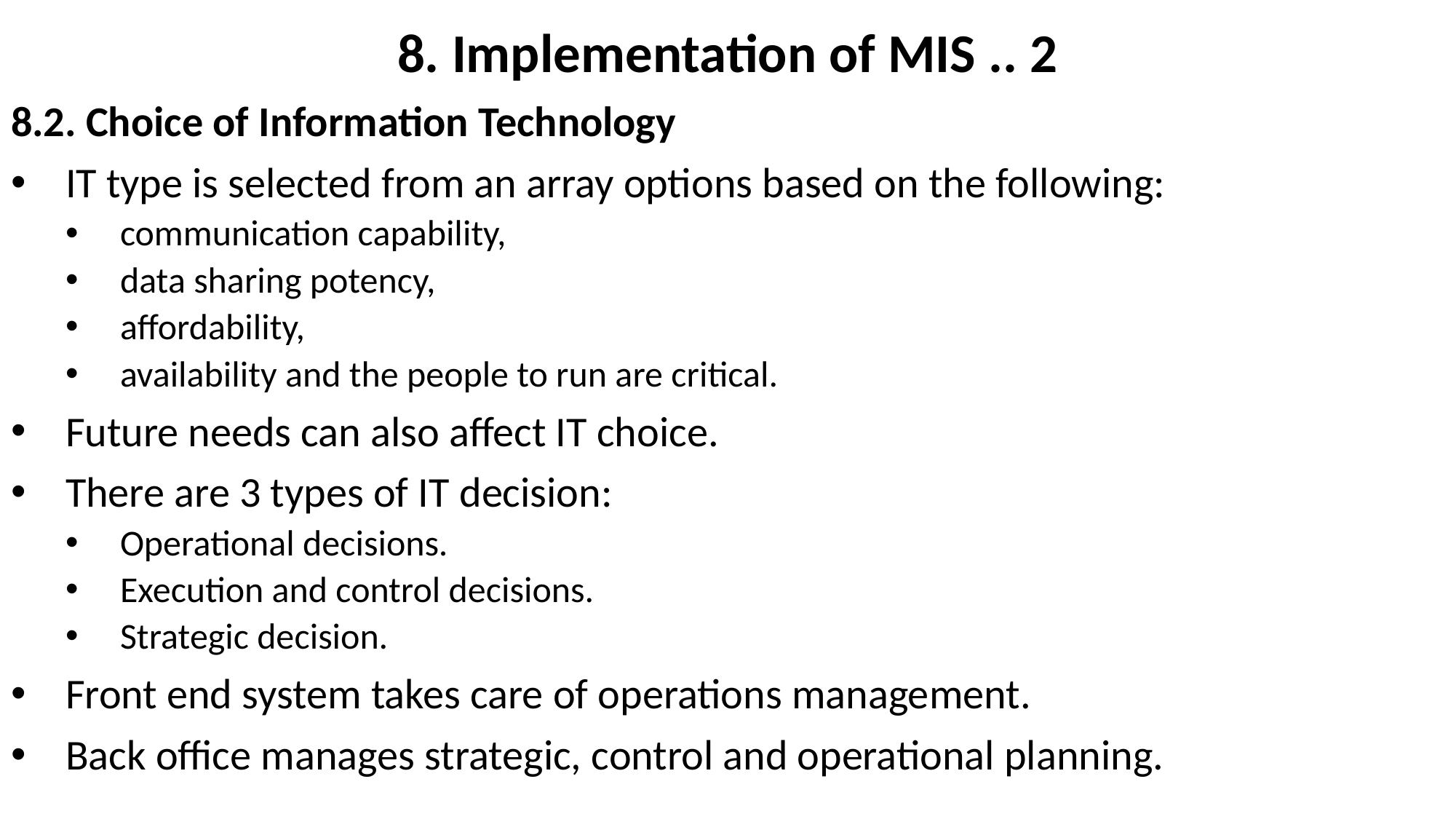

# 8. Implementation of MIS .. 2
8.2. Choice of Information Technology
IT type is selected from an array options based on the following:
communication capability,
data sharing potency,
affordability,
availability and the people to run are critical.
Future needs can also affect IT choice.
There are 3 types of IT decision:
Operational decisions.
Execution and control decisions.
Strategic decision.
Front end system takes care of operations management.
Back office manages strategic, control and operational planning.